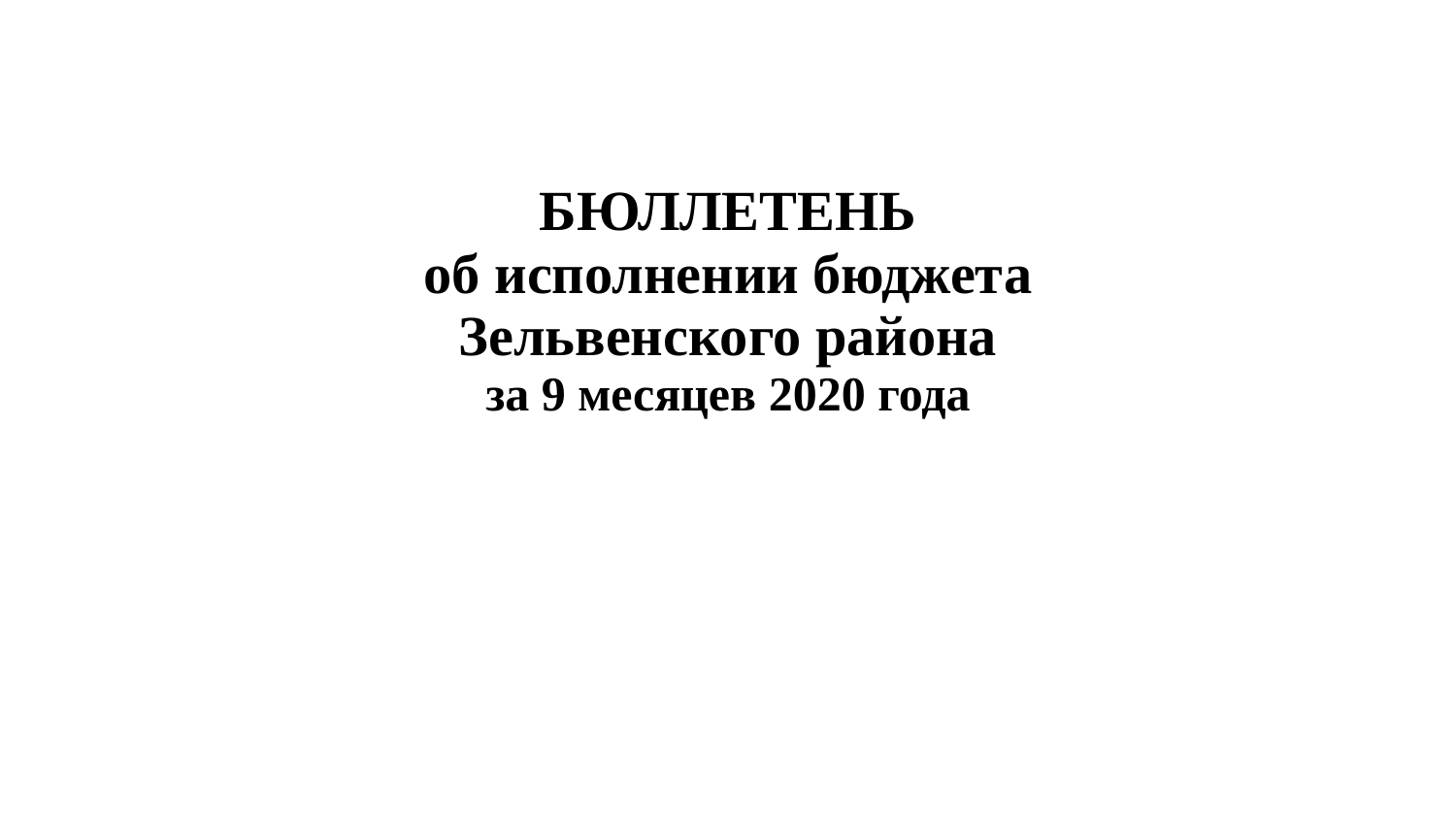

| БЮЛЛЕТЕНЬ об исполнении бюджета Зельвенского района за 9 месяцев 2020 года |
| --- |